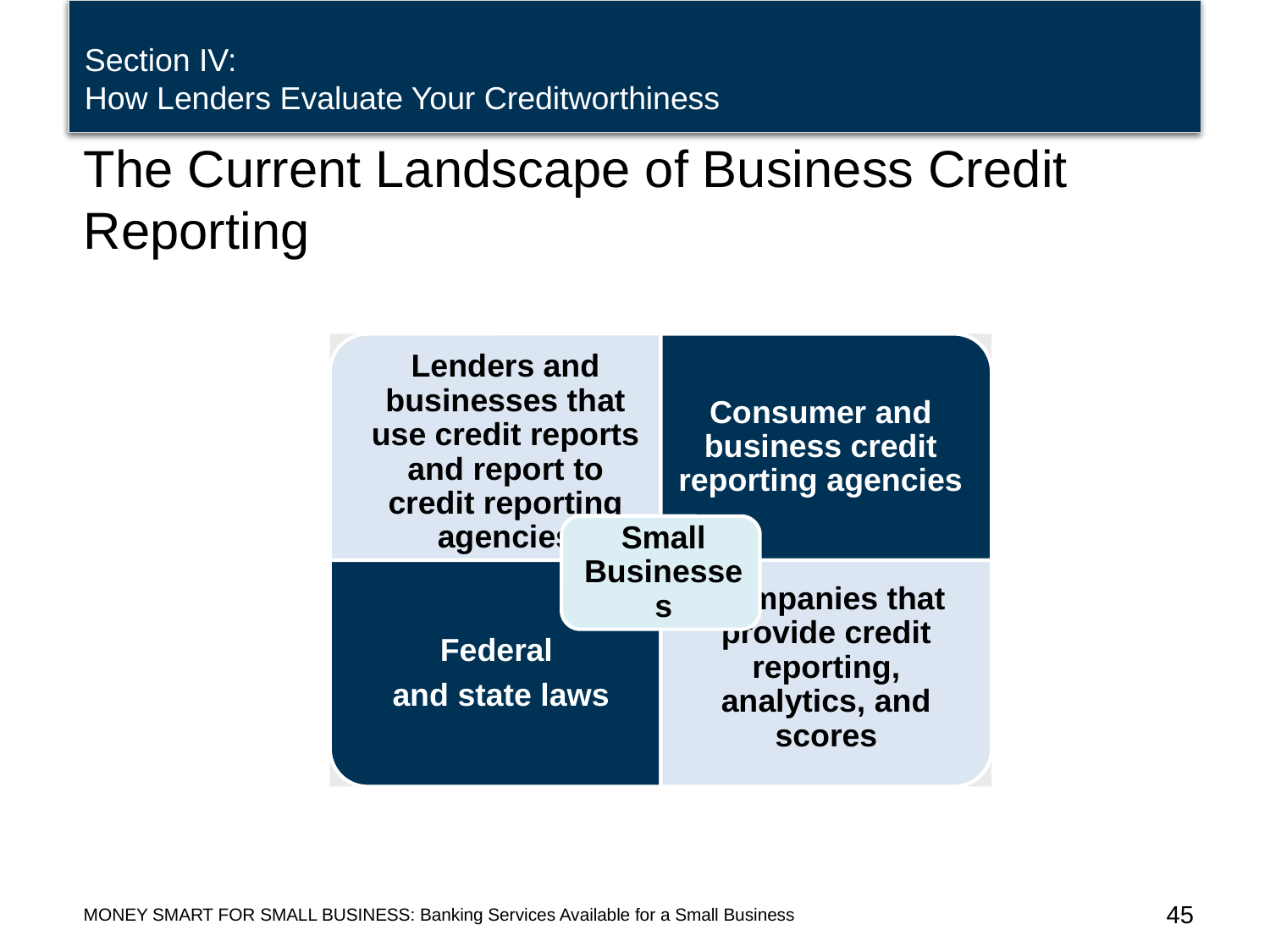

# The Current Landscape of Business Credit Reporting
Lenders and businesses that use credit reports and report to credit reporting agencies
Consumer and business credit reporting agencies
Federal
and state laws
Companies that provide credit reporting, analytics, and scores
Small Businesses
45
Money Smart for Small Business: Banking Services Available for a Small Business